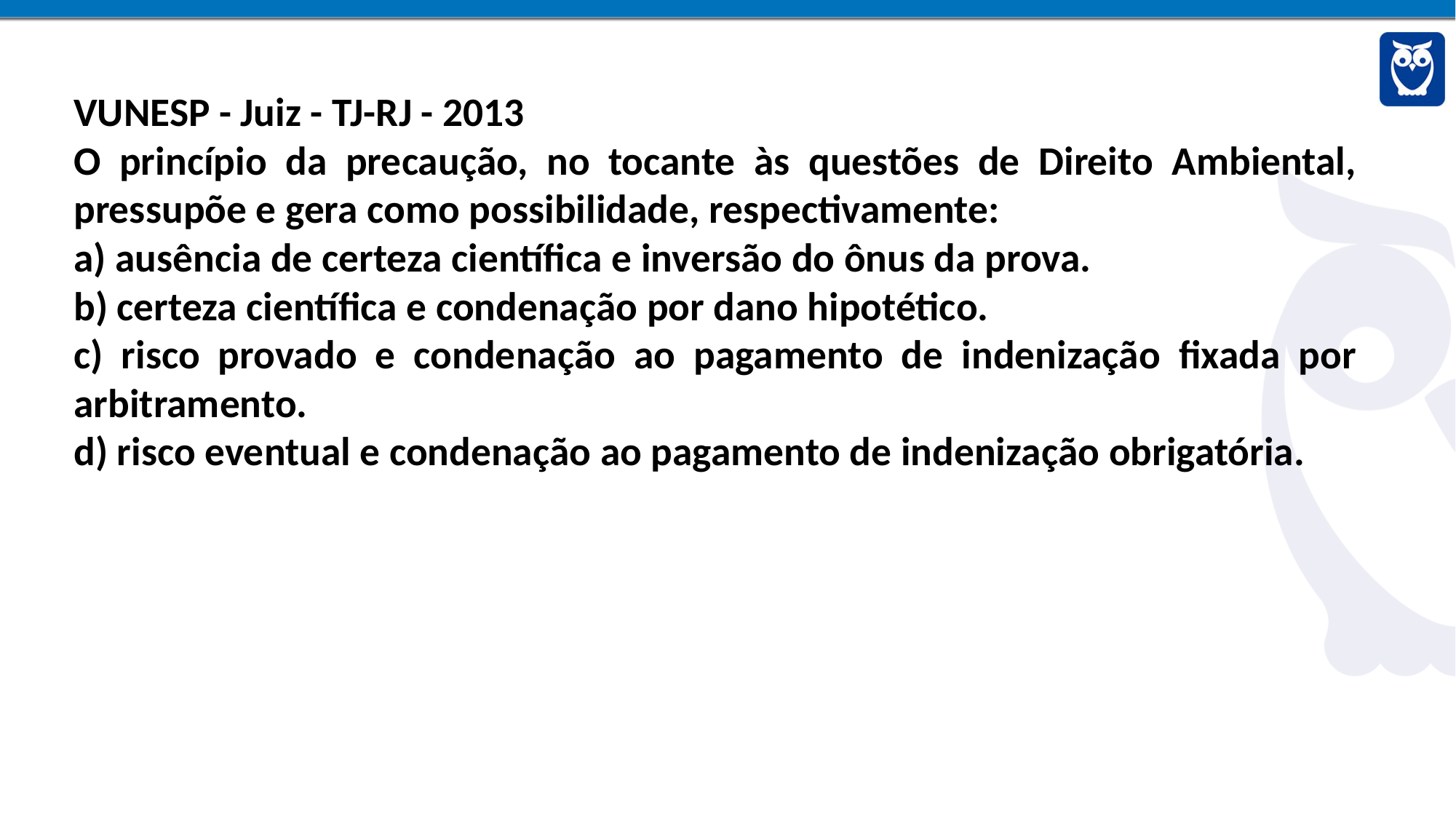

VUNESP - Juiz - TJ-RJ - 2013
O princípio da precaução, no tocante às questões de Direito Ambiental, pressupõe e gera como possibilidade, respectivamente:
a) ausência de certeza científica e inversão do ônus da prova.
b) certeza científica e condenação por dano hipotético.
c) risco provado e condenação ao pagamento de indenização fixada por arbitramento.
d) risco eventual e condenação ao pagamento de indenização obrigatória.